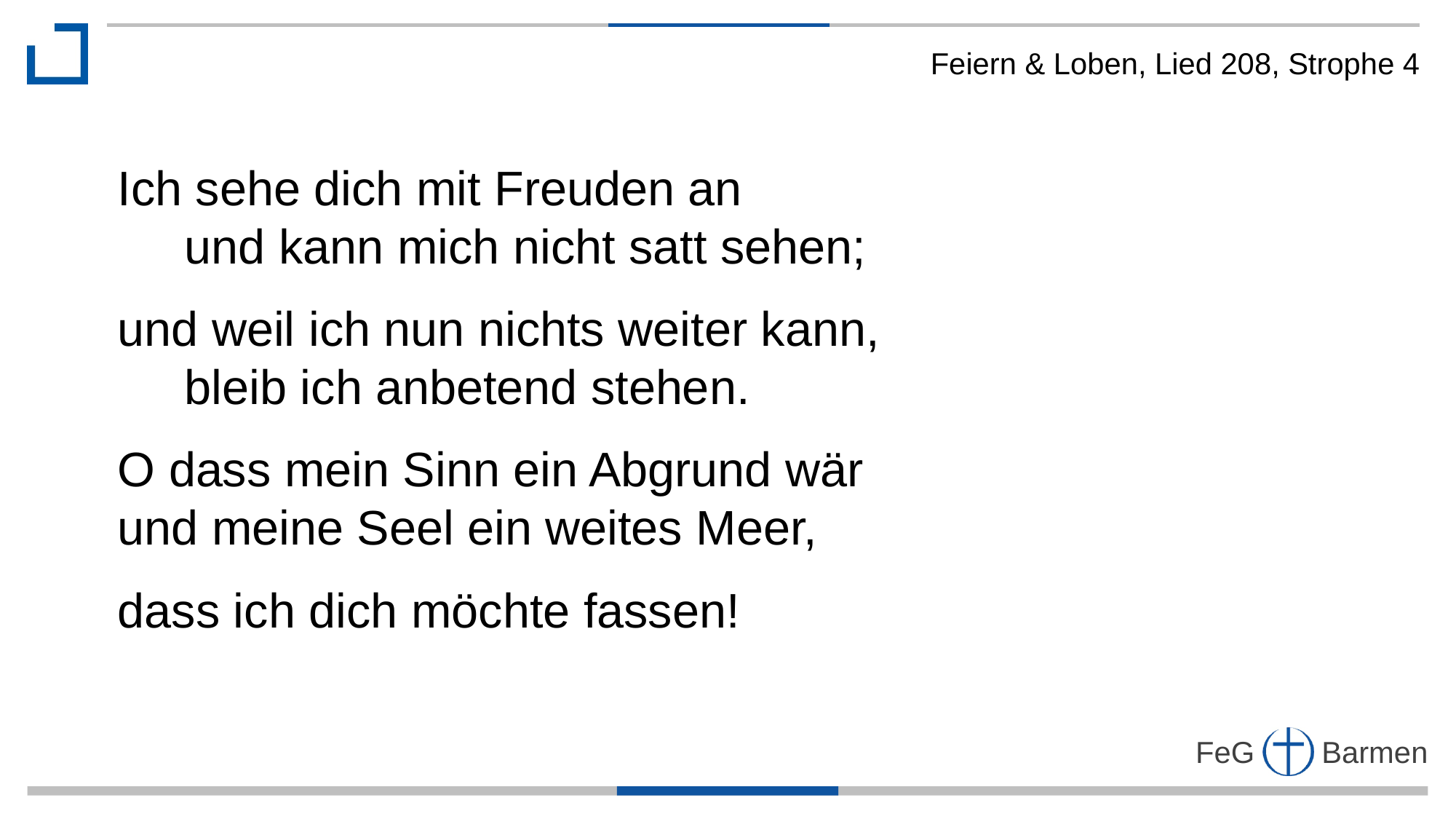

Feiern & Loben, Lied 208, Strophe 4
Ich sehe dich mit Freuden an
     und kann mich nicht satt sehen;
und weil ich nun nichts weiter kann,
     bleib ich anbetend stehen.
O dass mein Sinn ein Abgrund wär
und meine Seel ein weites Meer,
dass ich dich möchte fassen!